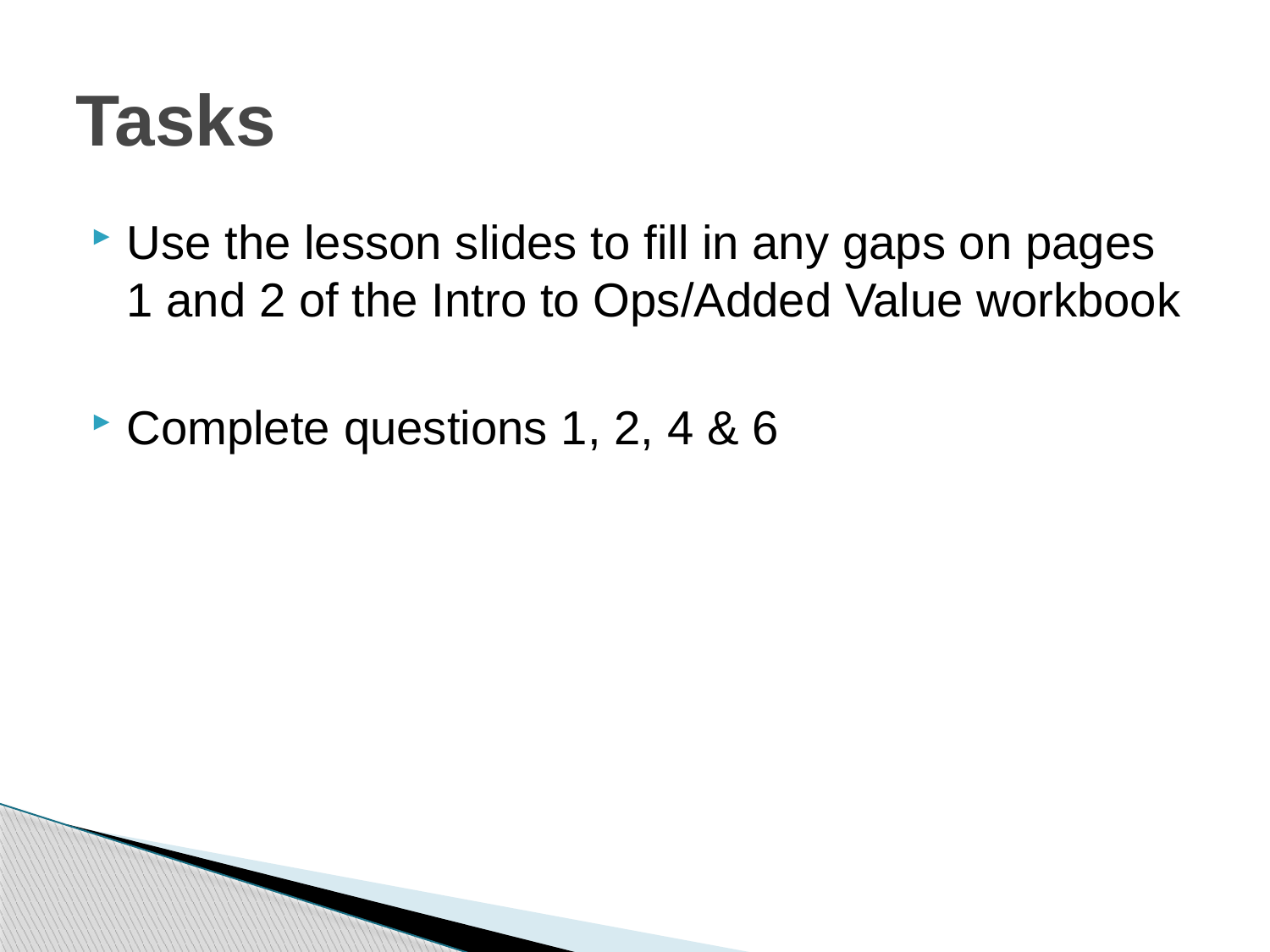

# Tasks
Use the lesson slides to fill in any gaps on pages 1 and 2 of the Intro to Ops/Added Value workbook

Complete questions 1, 2, 4 & 6